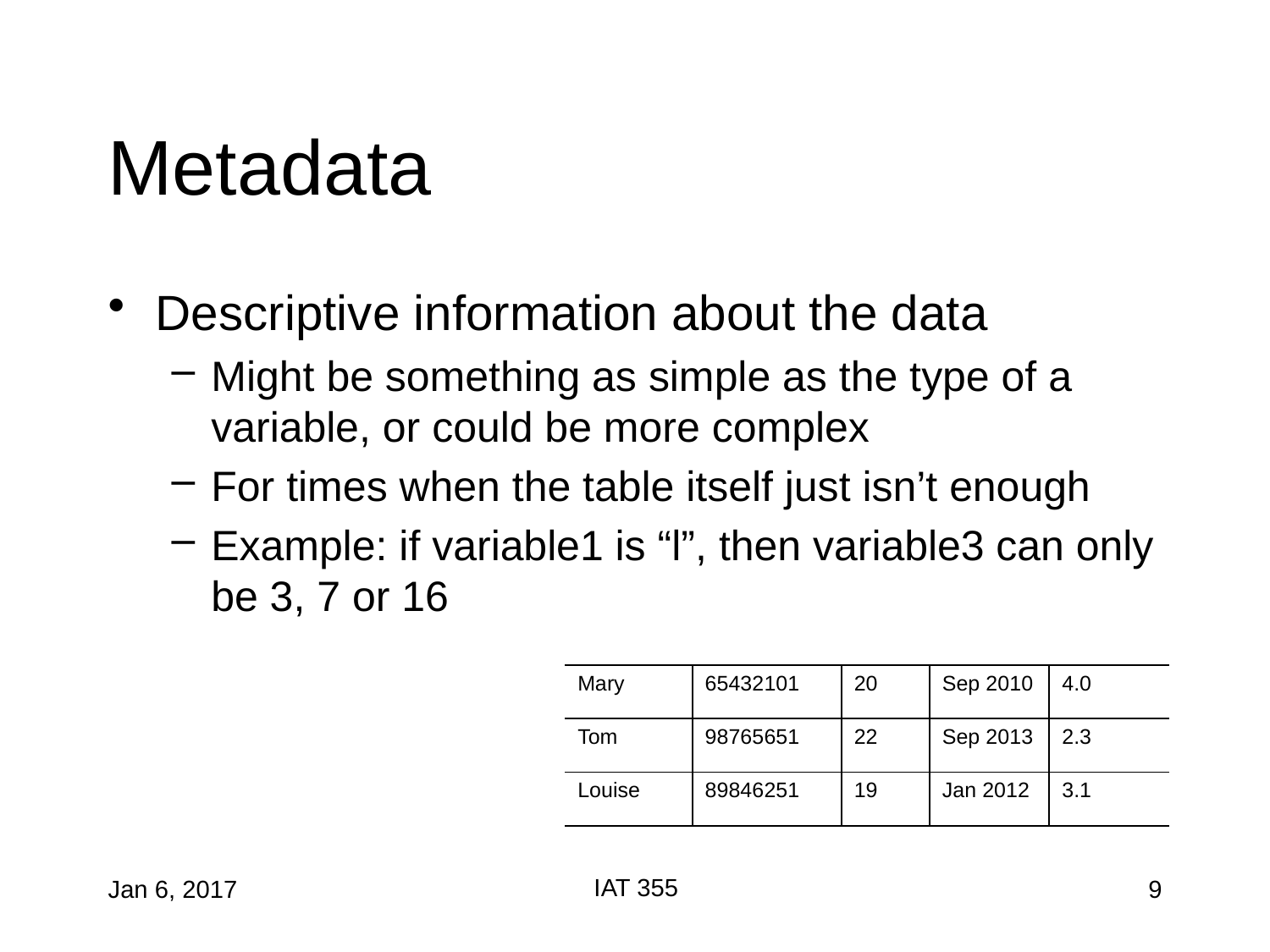

# Metadata
Descriptive information about the data
Might be something as simple as the type of a variable, or could be more complex
For times when the table itself just isn’t enough
Example: if variable1 is “l”, then variable3 can only be 3, 7 or 16

| Mary | 65432101 | 20 | Sep 2010 | 4.0 |
| --- | --- | --- | --- | --- |
| Tom | 98765651 | 22 | Sep 2013 | 2.3 |
| Louise | 89846251 | 19 | Jan 2012 | 3.1 |
IAT 355
Jan 6, 2017
9